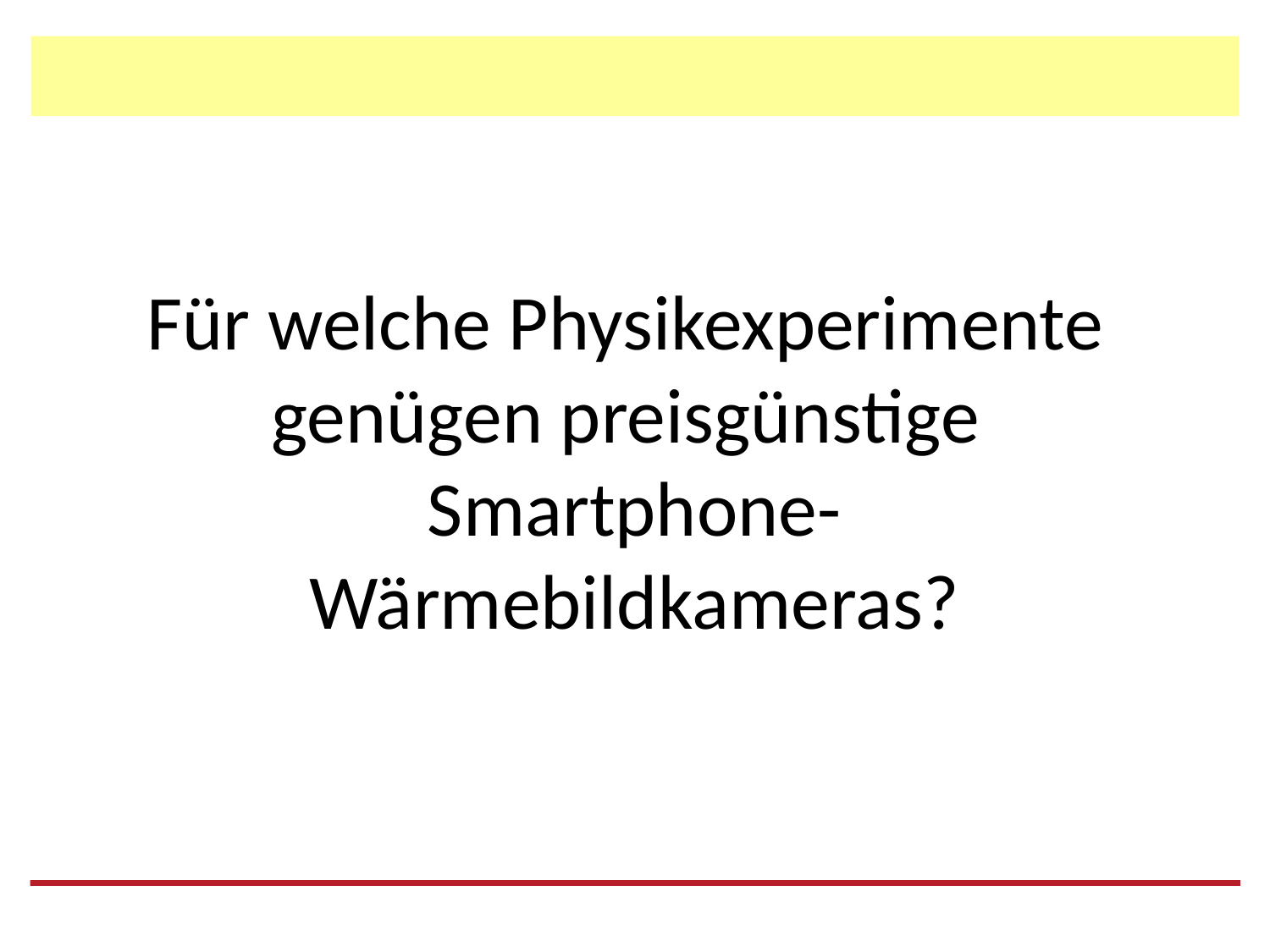

# Für welche Physikexperimente  genügen preisgünstige Smartphone-Wärmebildkameras?